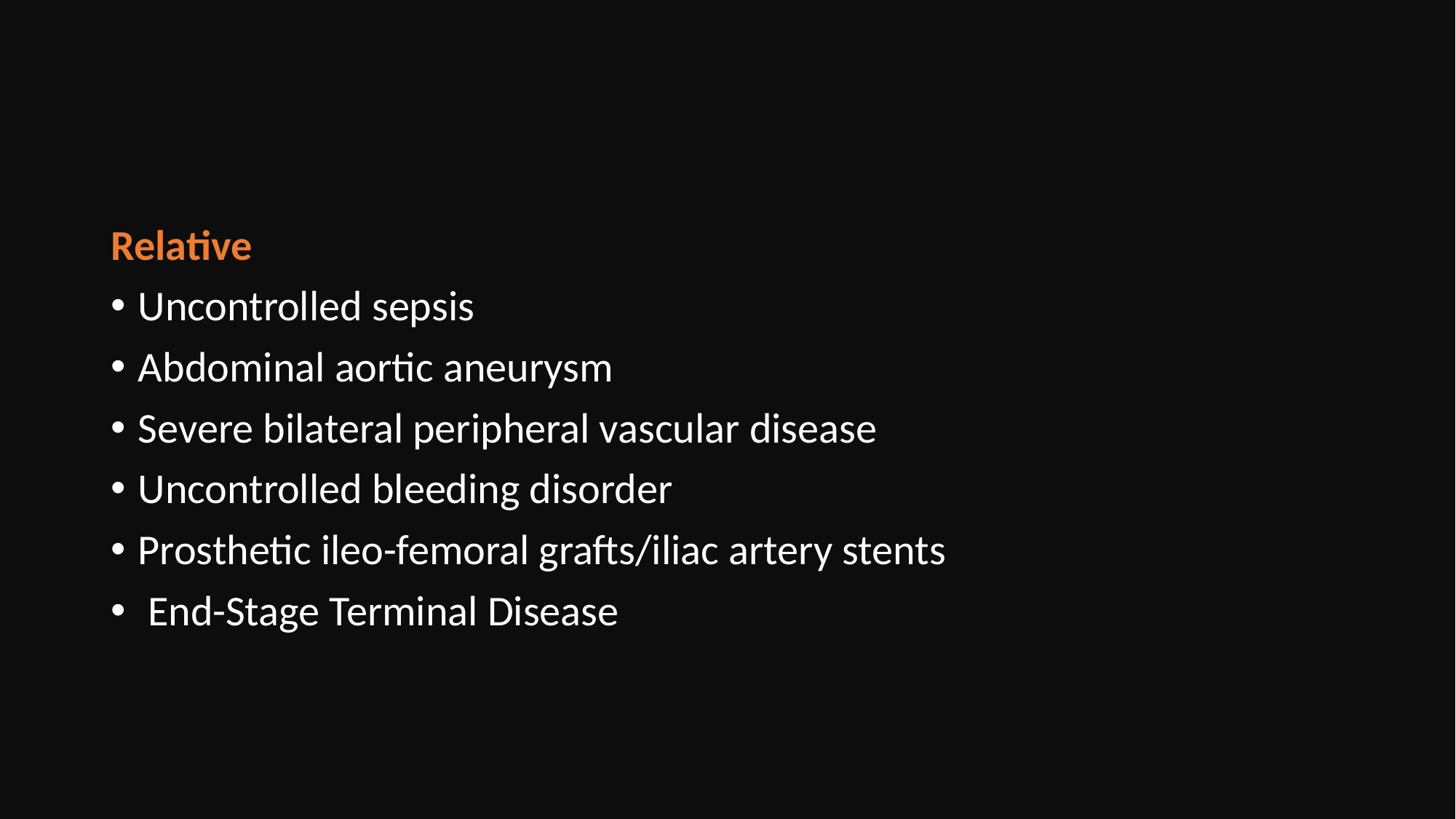

#
Relative
Uncontrolled sepsis
Abdominal aortic aneurysm
Severe bilateral peripheral vascular disease
Uncontrolled bleeding disorder
Prosthetic ileo-femoral grafts/iliac artery stents
 End-Stage Terminal Disease